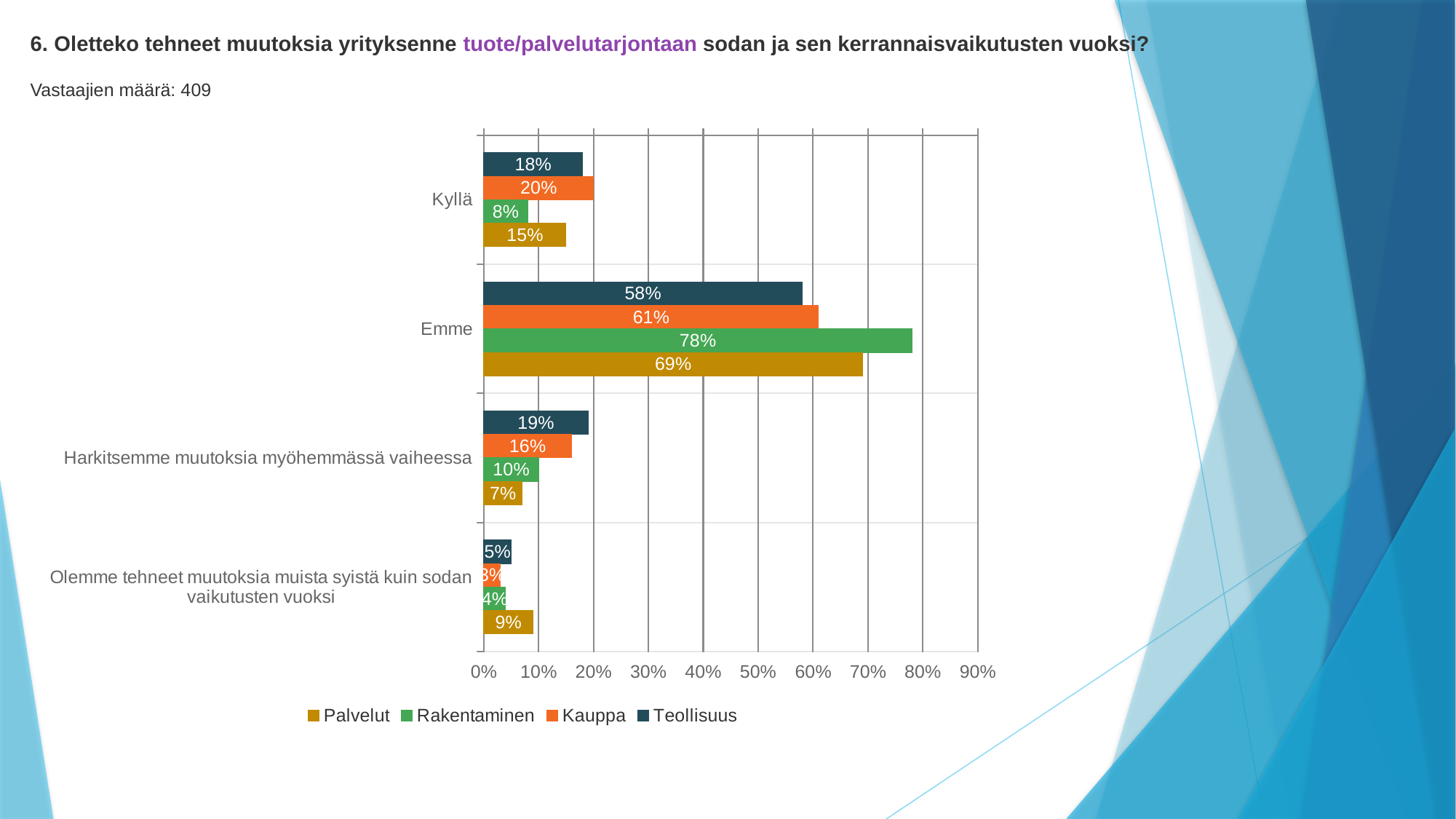

6. Oletteko tehneet muutoksia yrityksenne tuote/palvelutarjontaan sodan ja sen kerrannaisvaikutusten vuoksi?
Vastaajien määrä: 409

### Chart

| Category | Teollisuus | Kauppa | Rakentaminen | Palvelut |
|---|---|---|---|---|
| Kyllä | 0.18 | 0.2 | 0.08 | 0.15 |
| Emme | 0.58 | 0.61 | 0.78 | 0.69 |
| Harkitsemme muutoksia myöhemmässä vaiheessa | 0.19 | 0.16 | 0.1 | 0.07 |
| Olemme tehneet muutoksia muista syistä kuin sodan vaikutusten vuoksi | 0.05 | 0.03 | 0.04 | 0.09 |